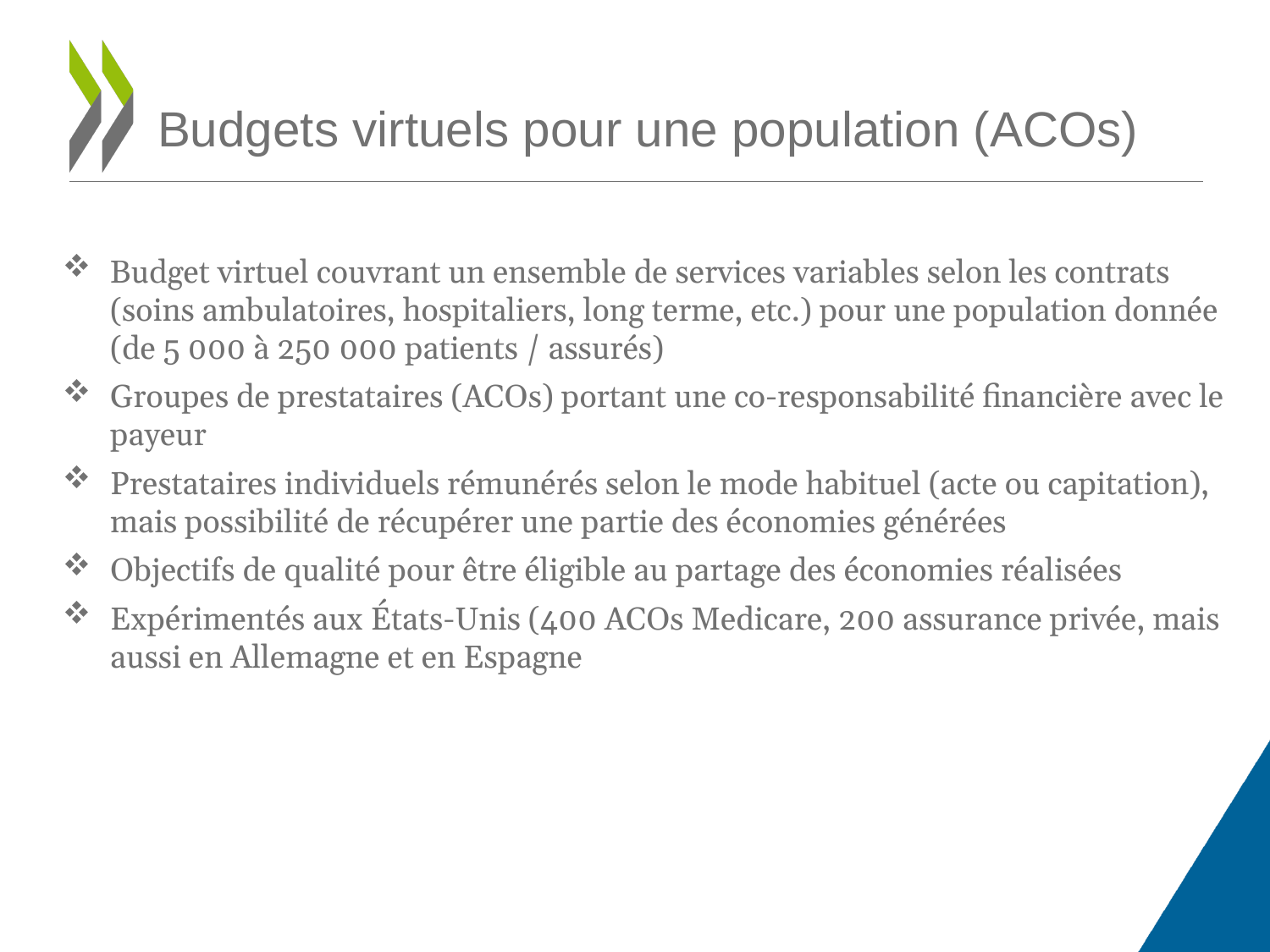

Budgets virtuels pour une population (ACOs)

Budget virtuel couvrant un ensemble de services variables selon les contrats (soins ambulatoires, hospitaliers, long terme, etc.) pour une population donnée (de 5 000 à 250 000 patients / assurés)
Groupes de prestataires (ACOs) portant une co-responsabilité financière avec le payeur
Prestataires individuels rémunérés selon le mode habituel (acte ou capitation), mais possibilité de récupérer une partie des économies générées
Objectifs de qualité pour être éligible au partage des économies réalisées
Expérimentés aux États-Unis (400 ACOs Medicare, 200 assurance privée, mais aussi en Allemagne et en Espagne